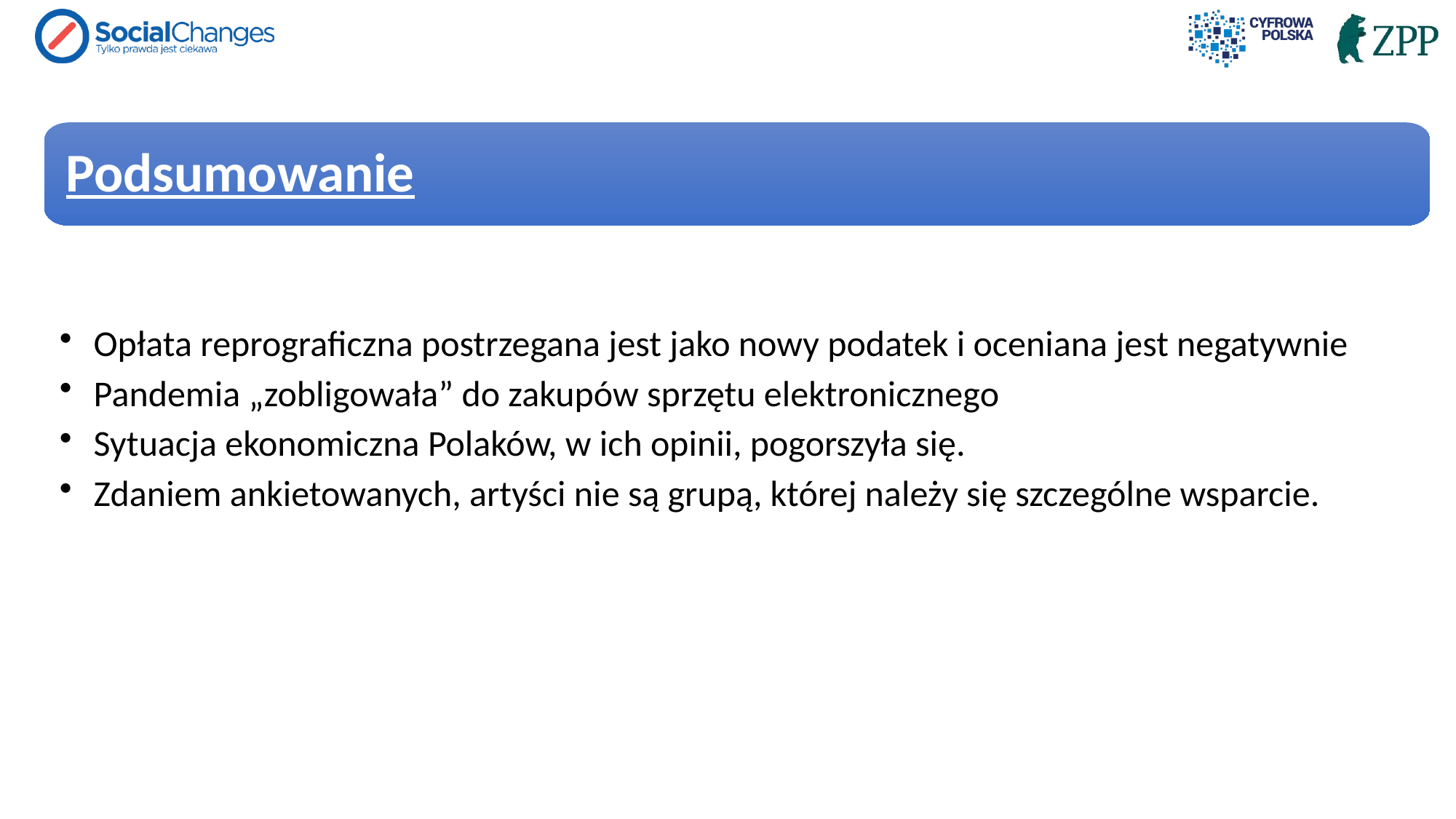

Podsumowanie
Opłata reprograficzna postrzegana jest jako nowy podatek i oceniana jest negatywnie
Pandemia „zobligowała” do zakupów sprzętu elektronicznego
Sytuacja ekonomiczna Polaków, w ich opinii, pogorszyła się.
Zdaniem ankietowanych, artyści nie są grupą, której należy się szczególne wsparcie.